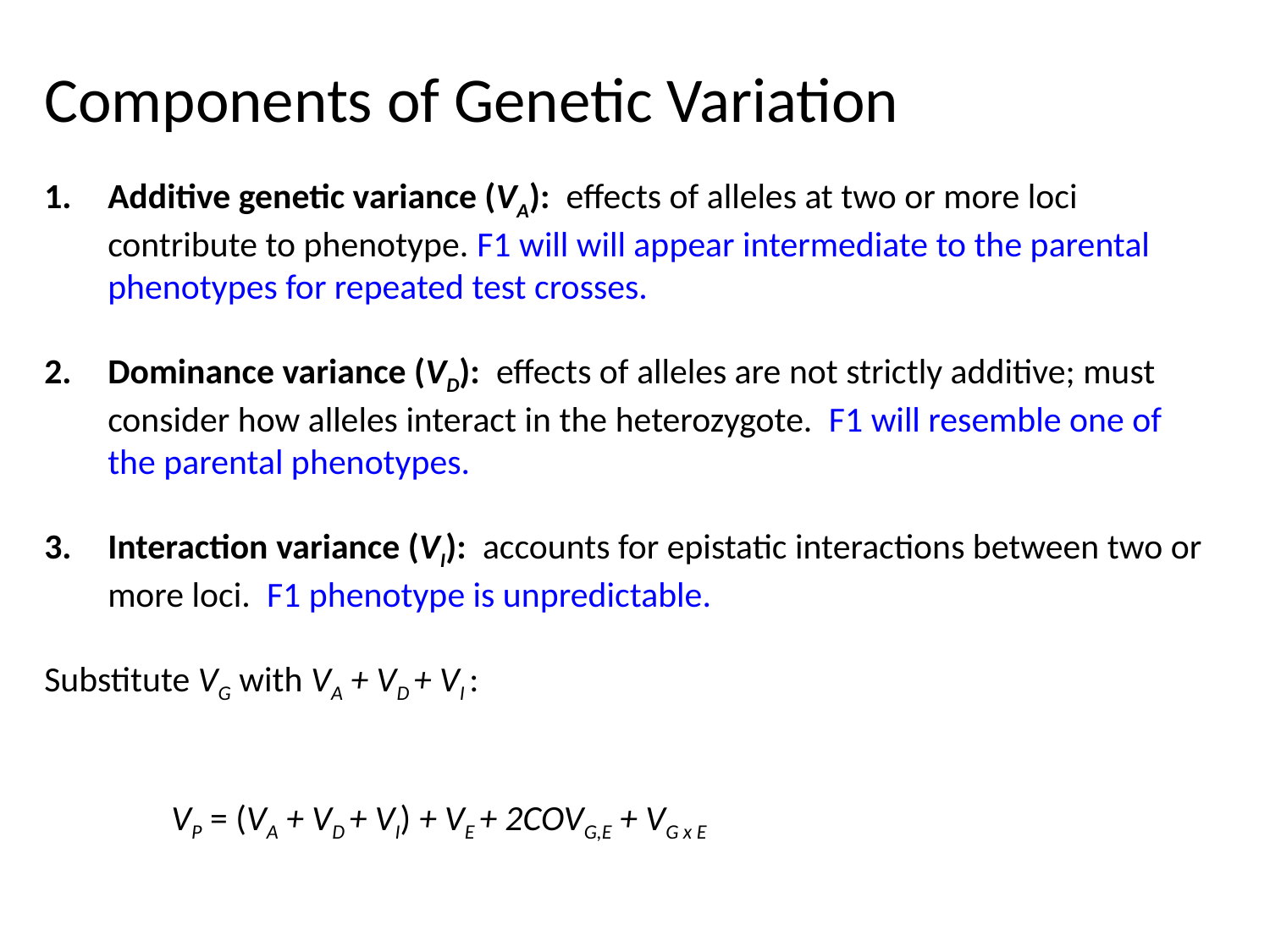

Components of Genetic Variation

Additive genetic variance (VA):  effects of alleles at two or more loci contribute to phenotype. F1 will will appear intermediate to the parental phenotypes for repeated test crosses.

Dominance variance (VD):  effects of alleles are not strictly additive; must consider how alleles interact in the heterozygote.  F1 will resemble one of the parental phenotypes.

Interaction variance (VI):  accounts for epistatic interactions between two or more loci.  F1 phenotype is unpredictable.

Substitute VG with VA + VD + VI :

VP = (VA + VD + VI) + VE + 2COVG,E + VG x E